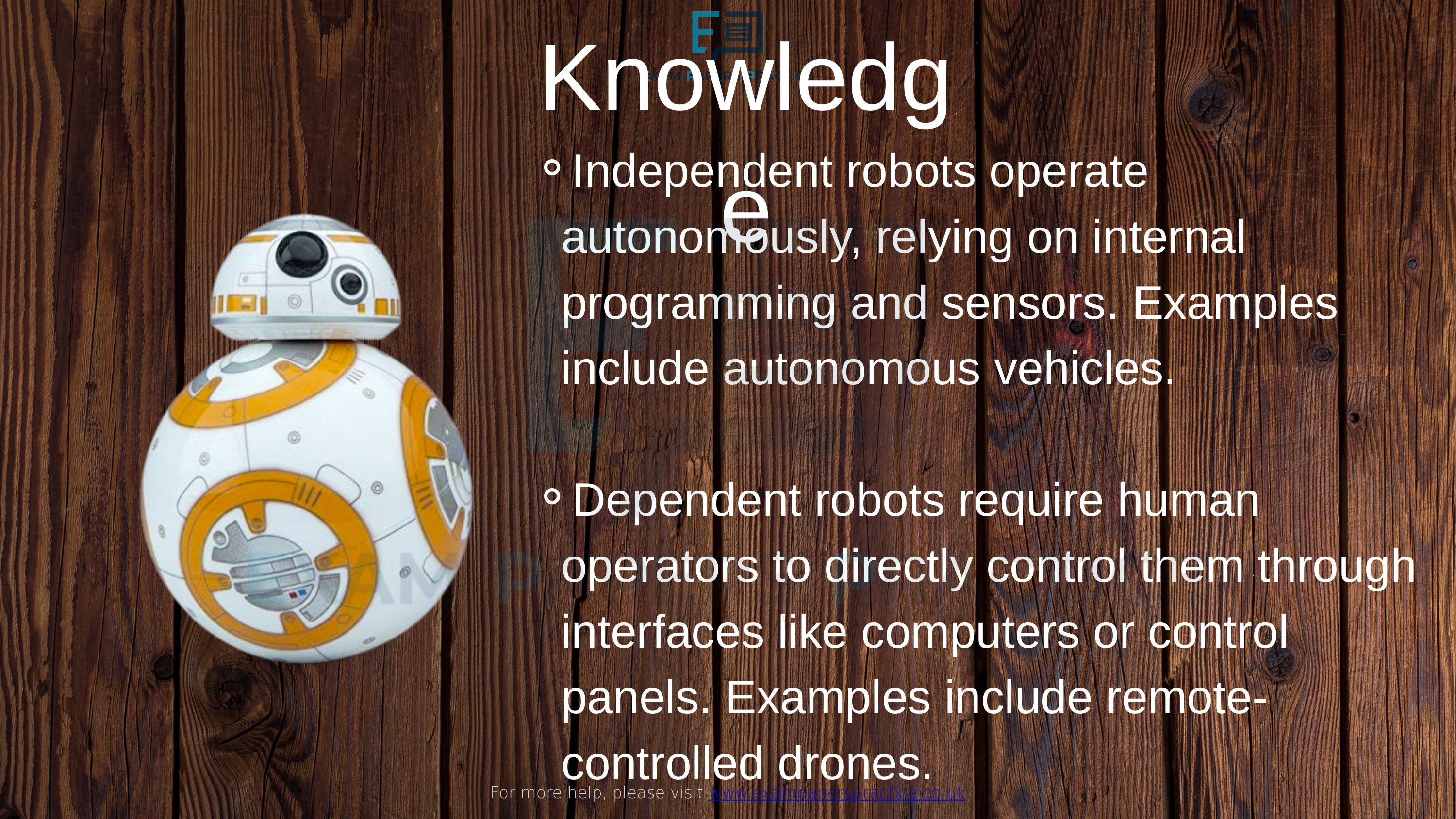

Knowledge

Independent robots operate autonomously, relying on internal programming and sensors. Examples include autonomous vehicles.

Dependent robots require human operators to directly control them through interfaces like computers or control panels. Examples include remote-controlled drones.

For more help, please visit www.exampaperspractice.co.uk